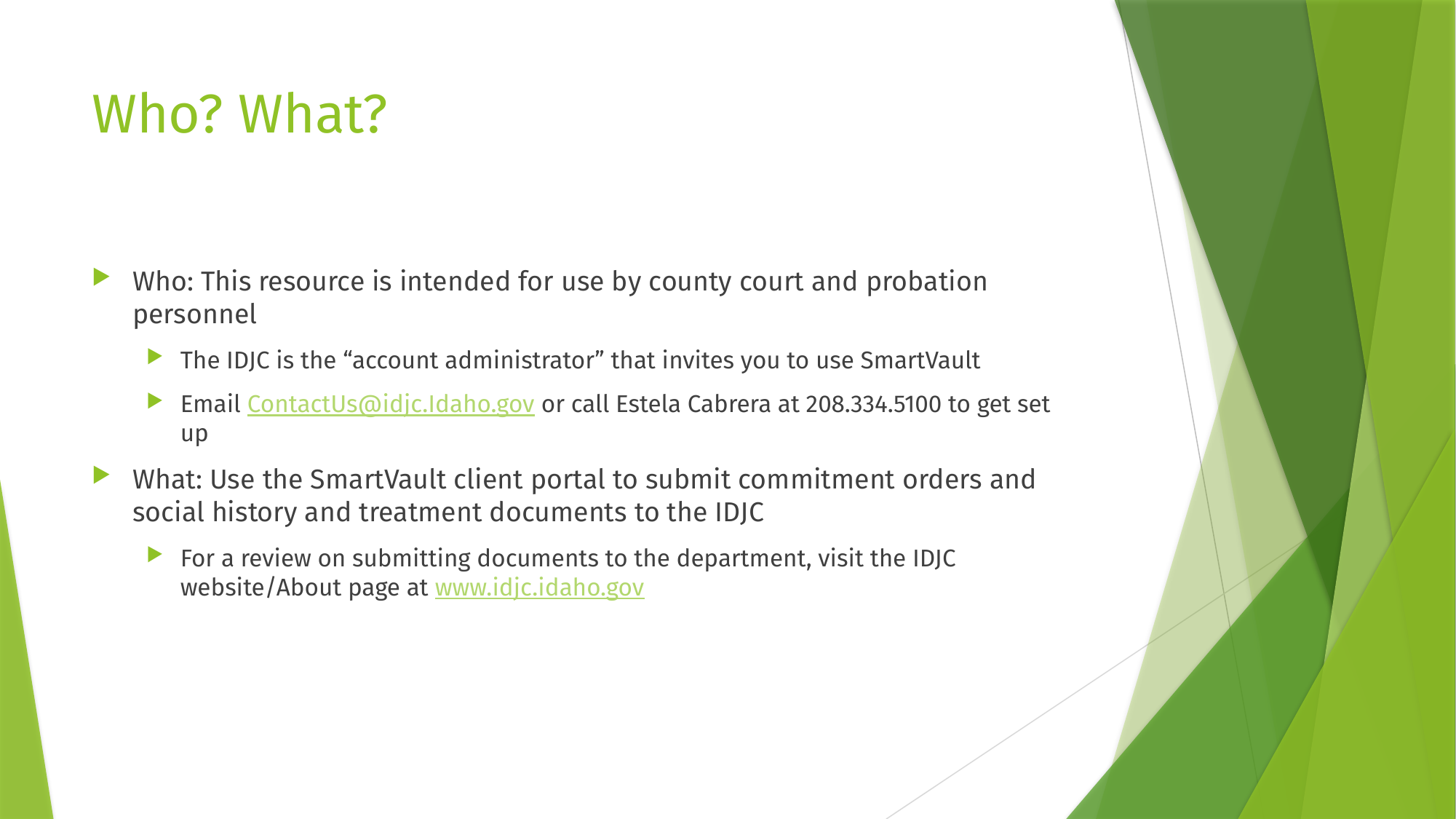

# Who? What?
Who: This resource is intended for use by county court and probation personnel
The IDJC is the “account administrator” that invites you to use SmartVault
Email ContactUs@idjc.Idaho.gov or call Estela Cabrera at 208.334.5100 to get set up
What: Use the SmartVault client portal to submit commitment orders and social history and treatment documents to the IDJC
For a review on submitting documents to the department, visit the IDJC website/About page at www.idjc.idaho.gov